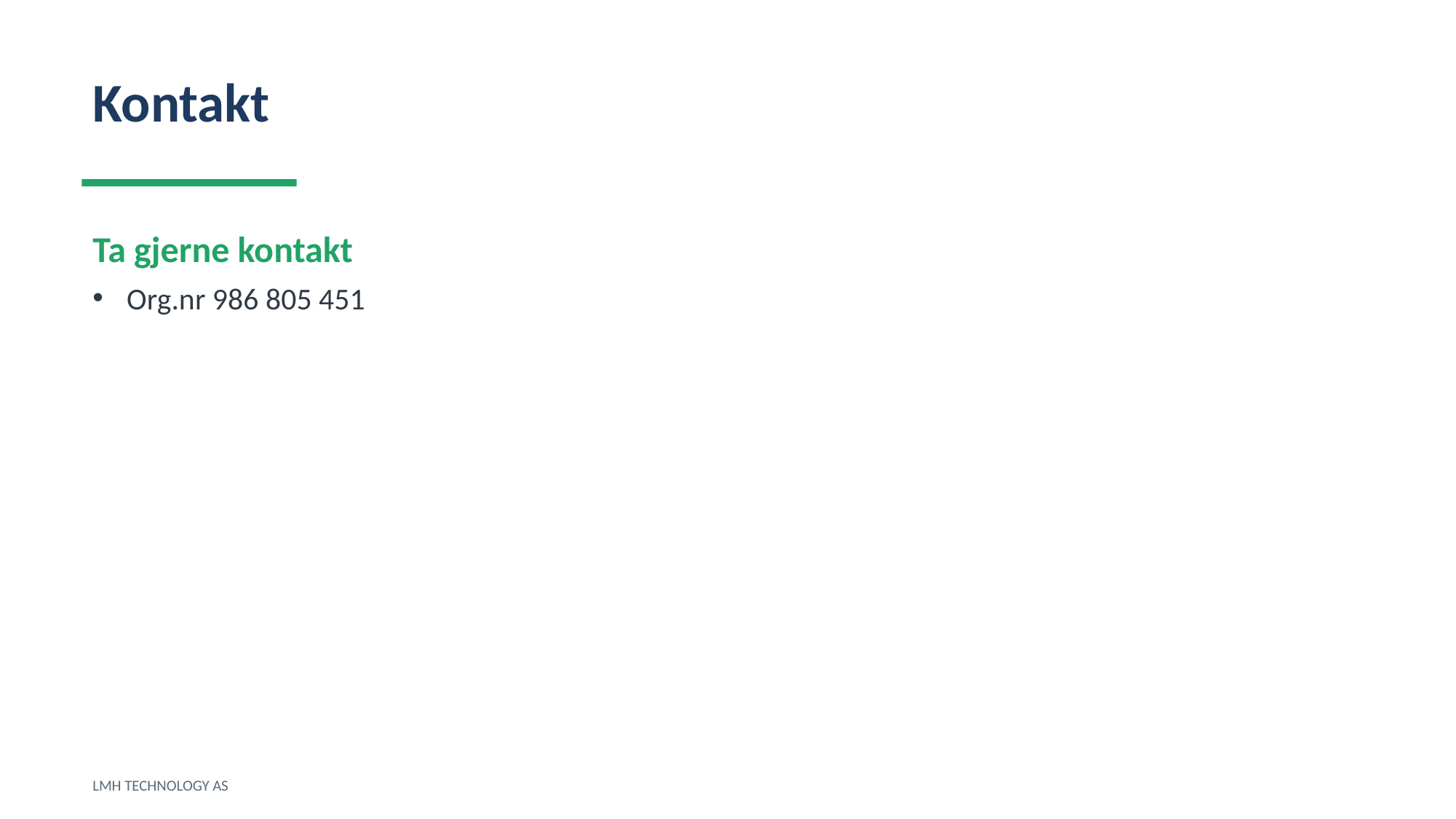

Kontakt

Ta gjerne kontakt
Org.nr 986 805 451
LMH TECHNOLOGY AS